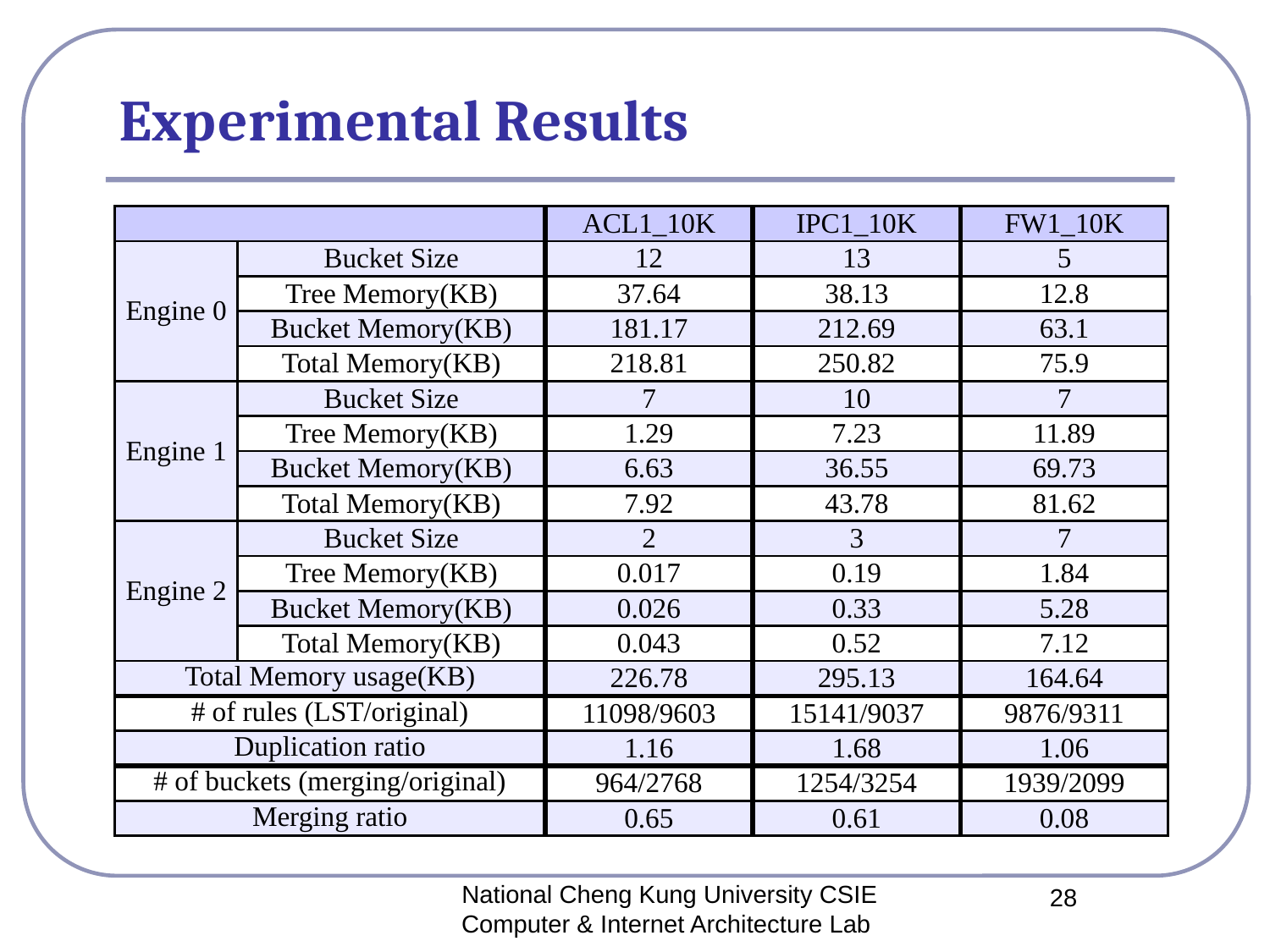

# Experimental Results
|  |  | ACL1\_10K | IPC1\_10K | FW1\_10K |
| --- | --- | --- | --- | --- |
| Engine 0 | Bucket Size | 12 | 13 | 5 |
|  | Tree Memory(KB) | 37.64 | 38.13 | 12.8 |
|  | Bucket Memory(KB) | 181.17 | 212.69 | 63.1 |
|  | Total Memory(KB) | 218.81 | 250.82 | 75.9 |
| Engine 1 | Bucket Size | 7 | 10 | 7 |
|  | Tree Memory(KB) | 1.29 | 7.23 | 11.89 |
|  | Bucket Memory(KB) | 6.63 | 36.55 | 69.73 |
|  | Total Memory(KB) | 7.92 | 43.78 | 81.62 |
| Engine 2 | Bucket Size | 2 | 3 | 7 |
|  | Tree Memory(KB) | 0.017 | 0.19 | 1.84 |
|  | Bucket Memory(KB) | 0.026 | 0.33 | 5.28 |
|  | Total Memory(KB) | 0.043 | 0.52 | 7.12 |
| Total Memory usage(KB) |  | 226.78 | 295.13 | 164.64 |
| # of rules (LST/original) |  | 11098/9603 | 15141/9037 | 9876/9311 |
| Duplication ratio |  | 1.16 | 1.68 | 1.06 |
| # of buckets (merging/original) |  | 964/2768 | 1254/3254 | 1939/2099 |
| Merging ratio |  | 0.65 | 0.61 | 0.08 |
National Cheng Kung University CSIE Computer & Internet Architecture Lab
28